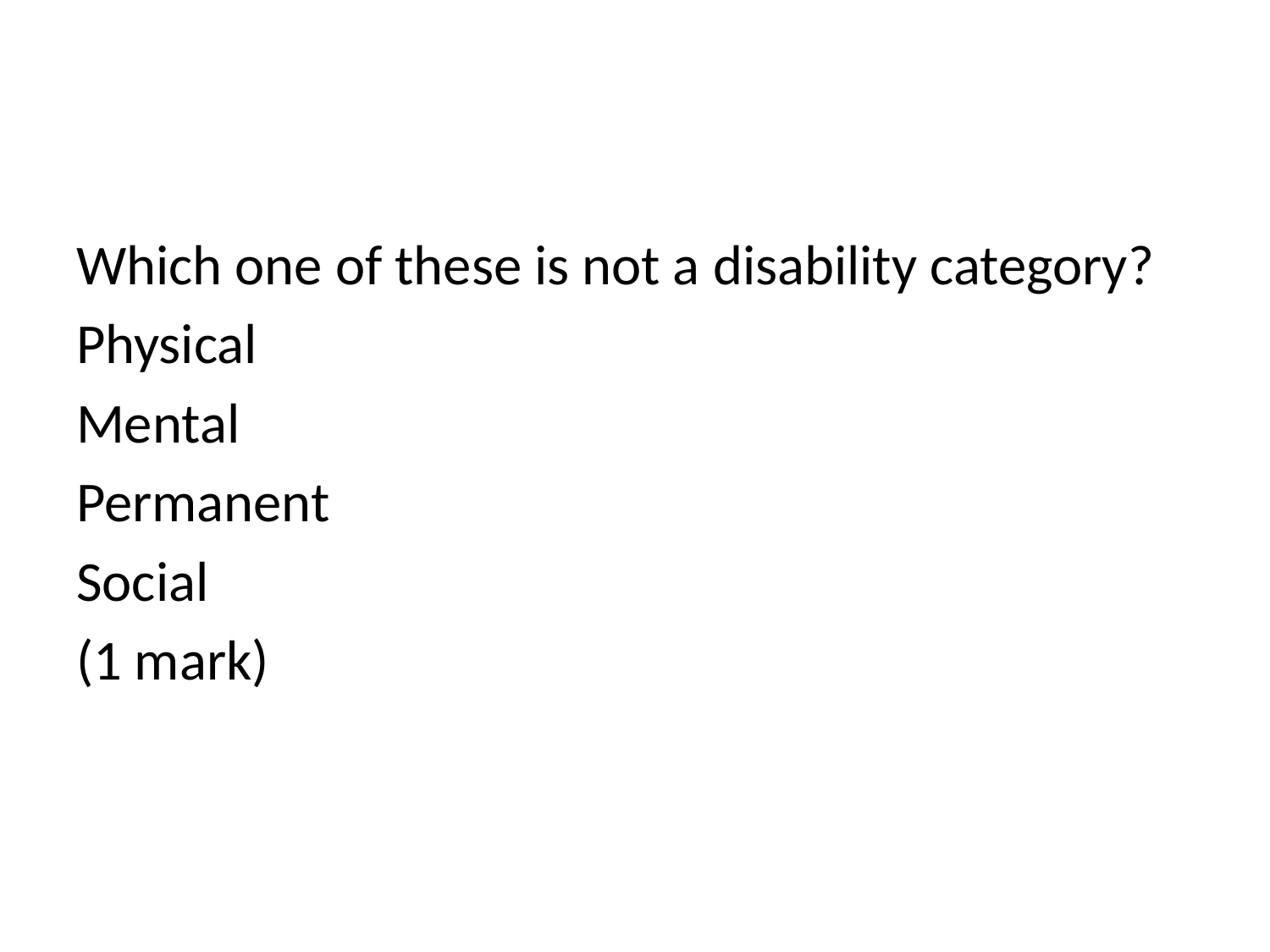

#
Which one of these is not a disability category?
Physical
Mental
Permanent
Social
(1 mark)